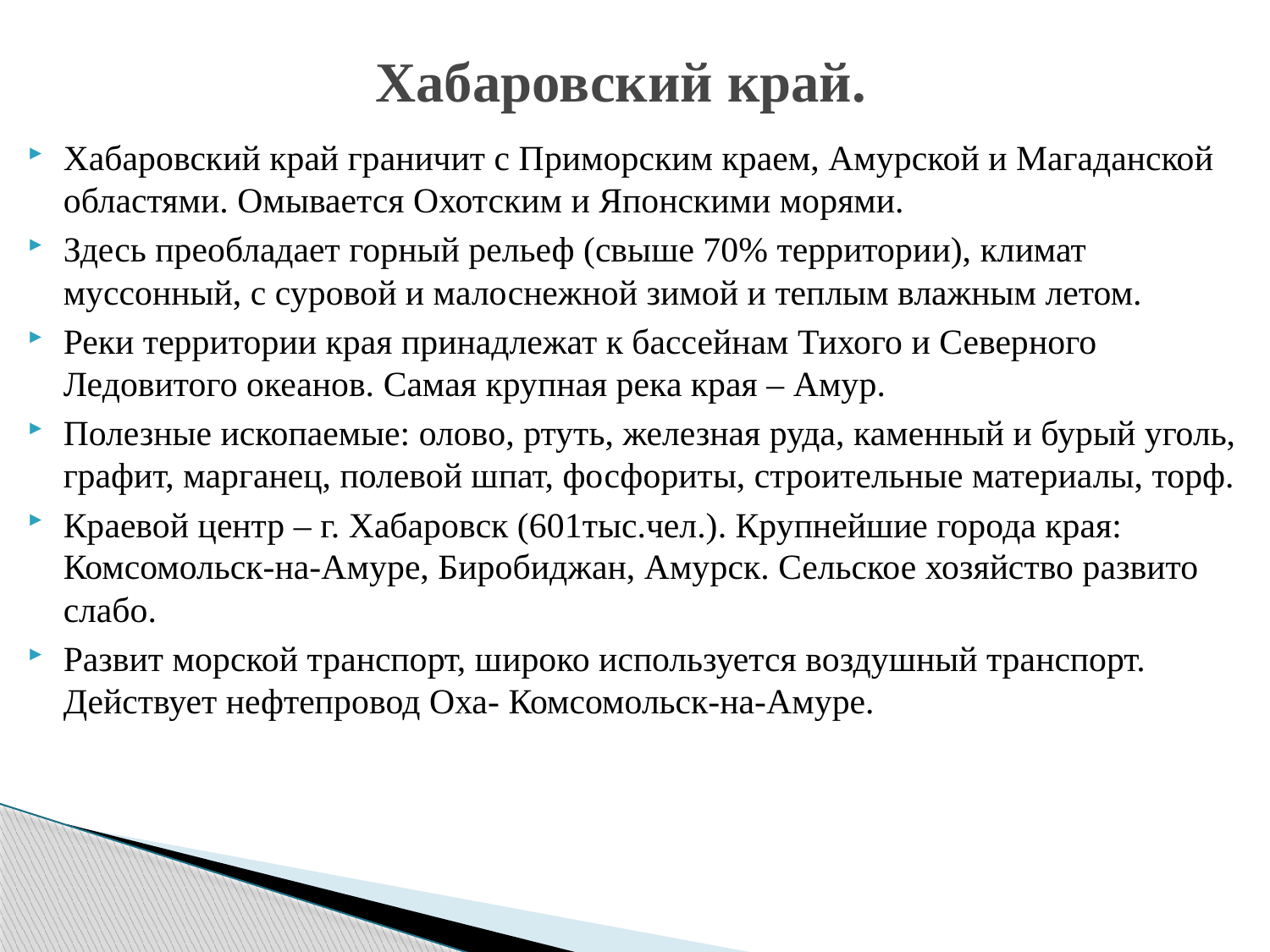

# Хабаровский край.
Хабаровский край граничит с Приморским краем, Амурской и Магаданской областями. Омывается Охотским и Японскими морями.
Здесь преобладает горный рельеф (свыше 70% территории), климат муссонный, с суровой и малоснежной зимой и теплым влажным летом.
Реки территории края принадлежат к бассейнам Тихого и Северного Ледовитого океанов. Самая крупная река края – Амур.
Полезные ископаемые: олово, ртуть, железная руда, каменный и бурый уголь, графит, марганец, полевой шпат, фосфориты, строительные материалы, торф.
Краевой центр – г. Хабаровск (601тыс.чел.). Крупнейшие города края: Комсомольск-на-Амуре, Биробиджан, Амурск. Сельское хозяйство развито слабо.
Развит морской транспорт, широко используется воздушный транспорт. Действует нефтепровод Оха- Комсомольск-на-Амуре.